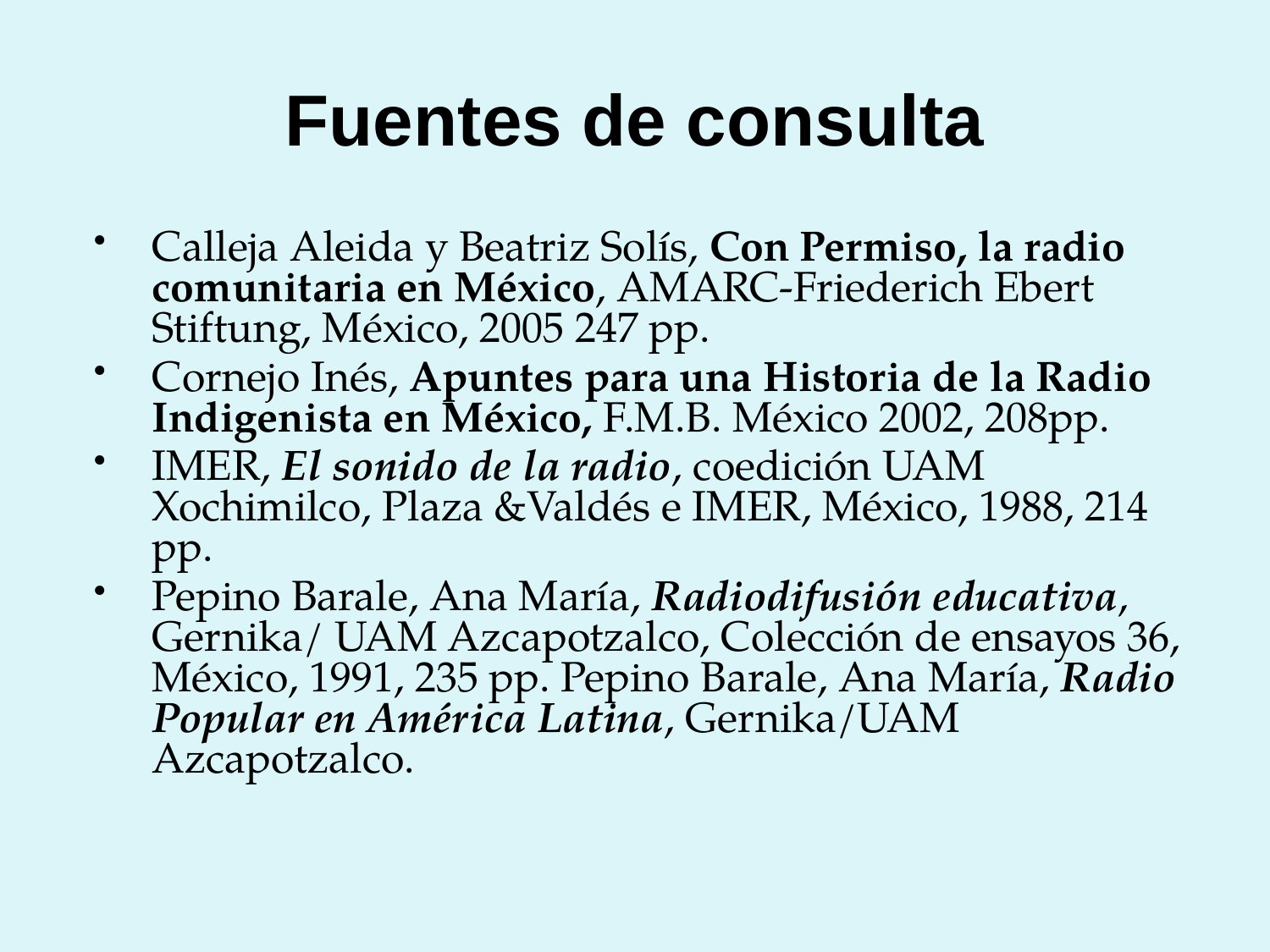

# Fuentes de consulta
Calleja Aleida y Beatriz Solís, Con Permiso, la radio comunitaria en México, AMARC-Friederich Ebert Stiftung, México, 2005 247 pp.
Cornejo Inés, Apuntes para una Historia de la Radio Indigenista en México, F.M.B. México 2002, 208pp.
IMER, El sonido de la radio, coedición UAM Xochimilco, Plaza &Valdés e IMER, México, 1988, 214 pp.
Pepino Barale, Ana María, Radiodifusión educativa, Gernika/ UAM Azcapotzalco, Colección de ensayos 36, México, 1991, 235 pp. Pepino Barale, Ana María, Radio Popular en América Latina, Gernika/UAM Azcapotzalco.